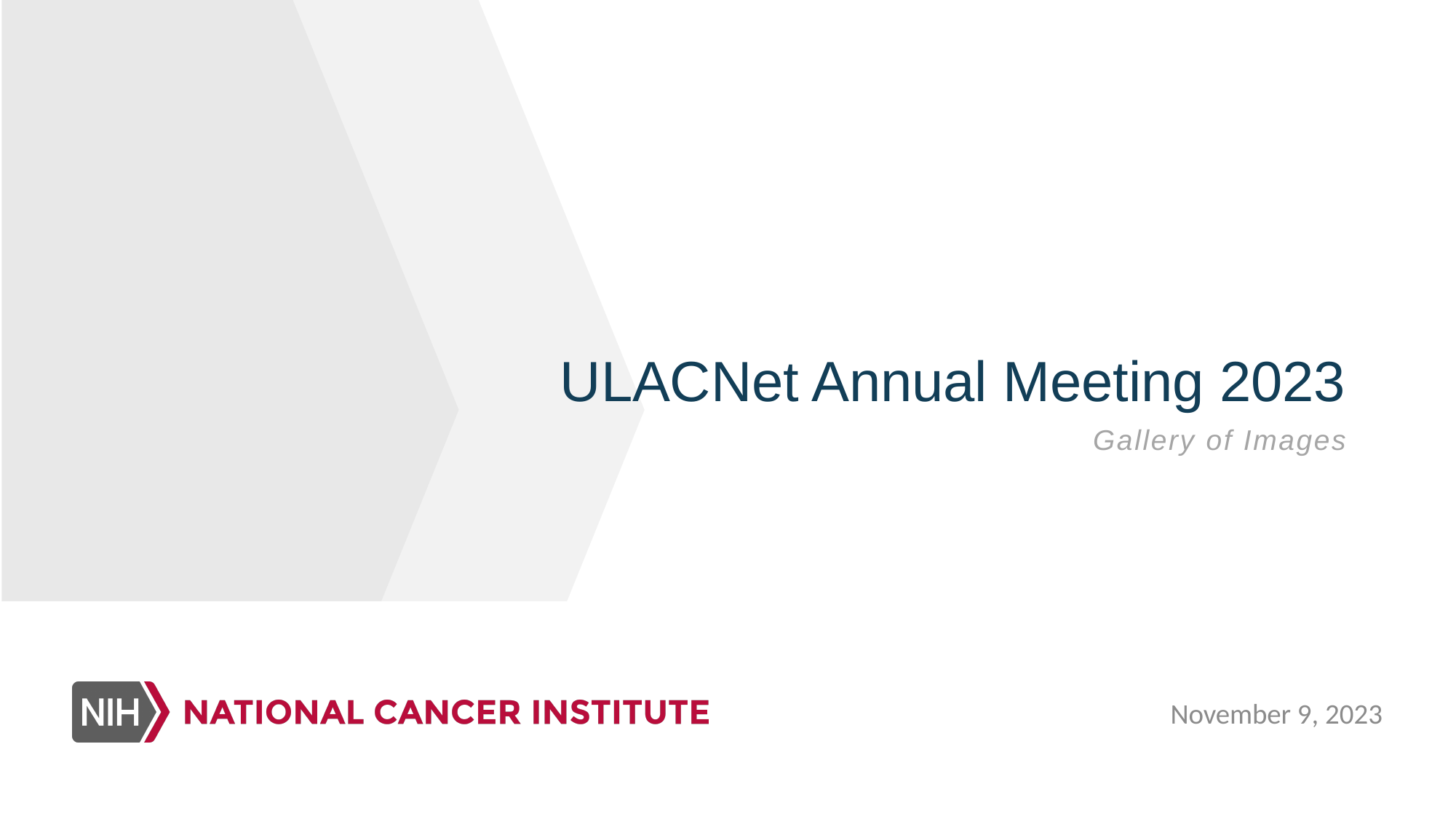

# ULACNet Annual Meeting 2023
Gallery of Images
November 9, 2023